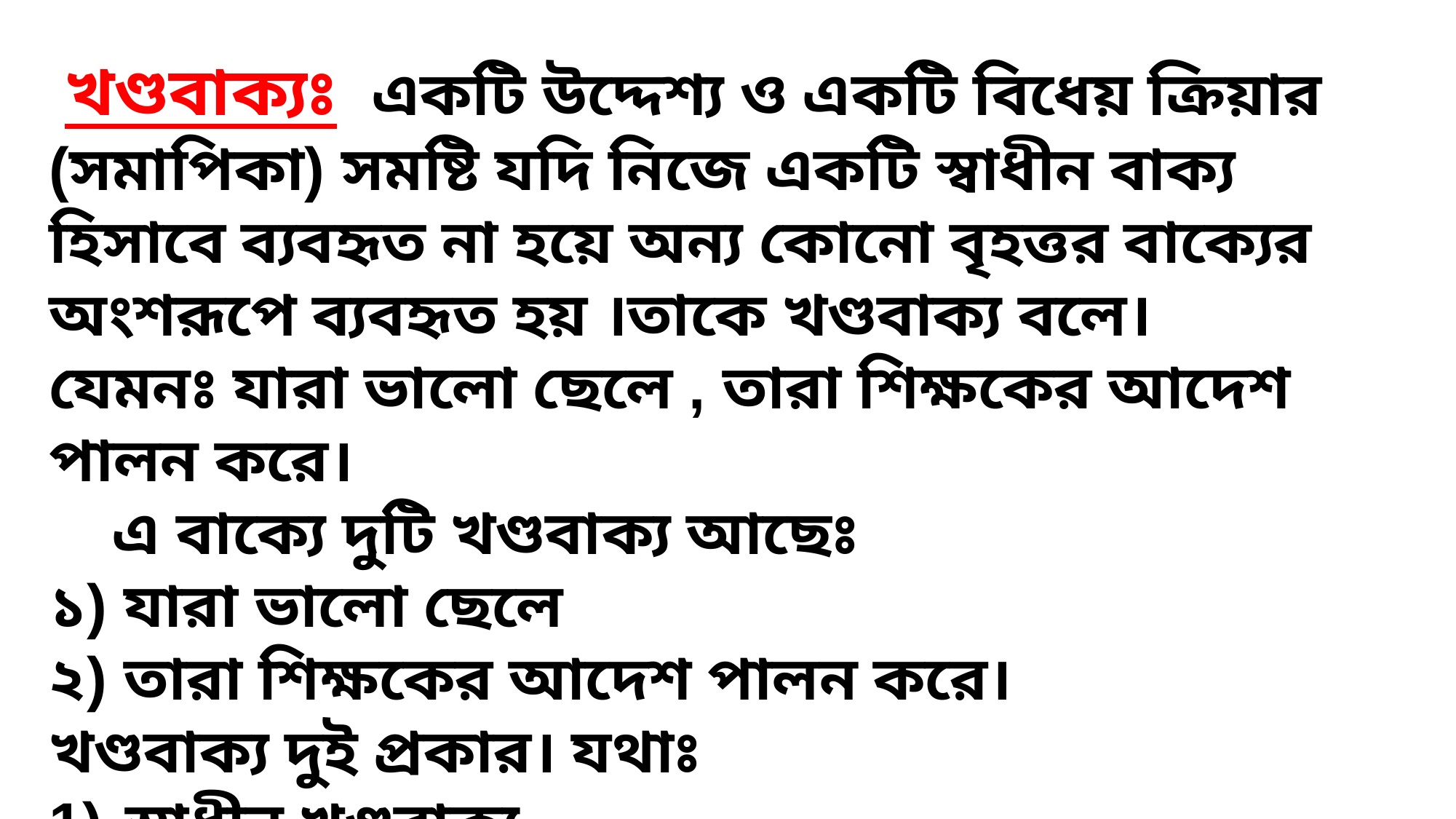

খণ্ডবাক্যঃ  একটি উদ্দেশ্য ও একটি বিধেয় ক্রিয়ার (সমাপিকা) সমষ্টি যদি নিজে একটি স্বাধীন বাক্য হিসাবে ব্যবহৃত না হয়ে অন্য কোনো বৃহত্তর বাক্যের অংশরূপে ব্যবহৃত হয় ।তাকে খণ্ডবাক্য বলে।
যেমনঃ যারা ভালো ছেলে , তারা শিক্ষকের আদেশ পালন করে।
    এ বাক্যে দুটি খণ্ডবাক্য আছেঃ
১) যারা ভালো ছেলে
২) তারা শিক্ষকের আদেশ পালন করে।
খণ্ডবাক্য দুই প্রকার। যথাঃ
 স্বাধীন খণ্ডবাক্য
 অধীন খণ্ডবাক্য